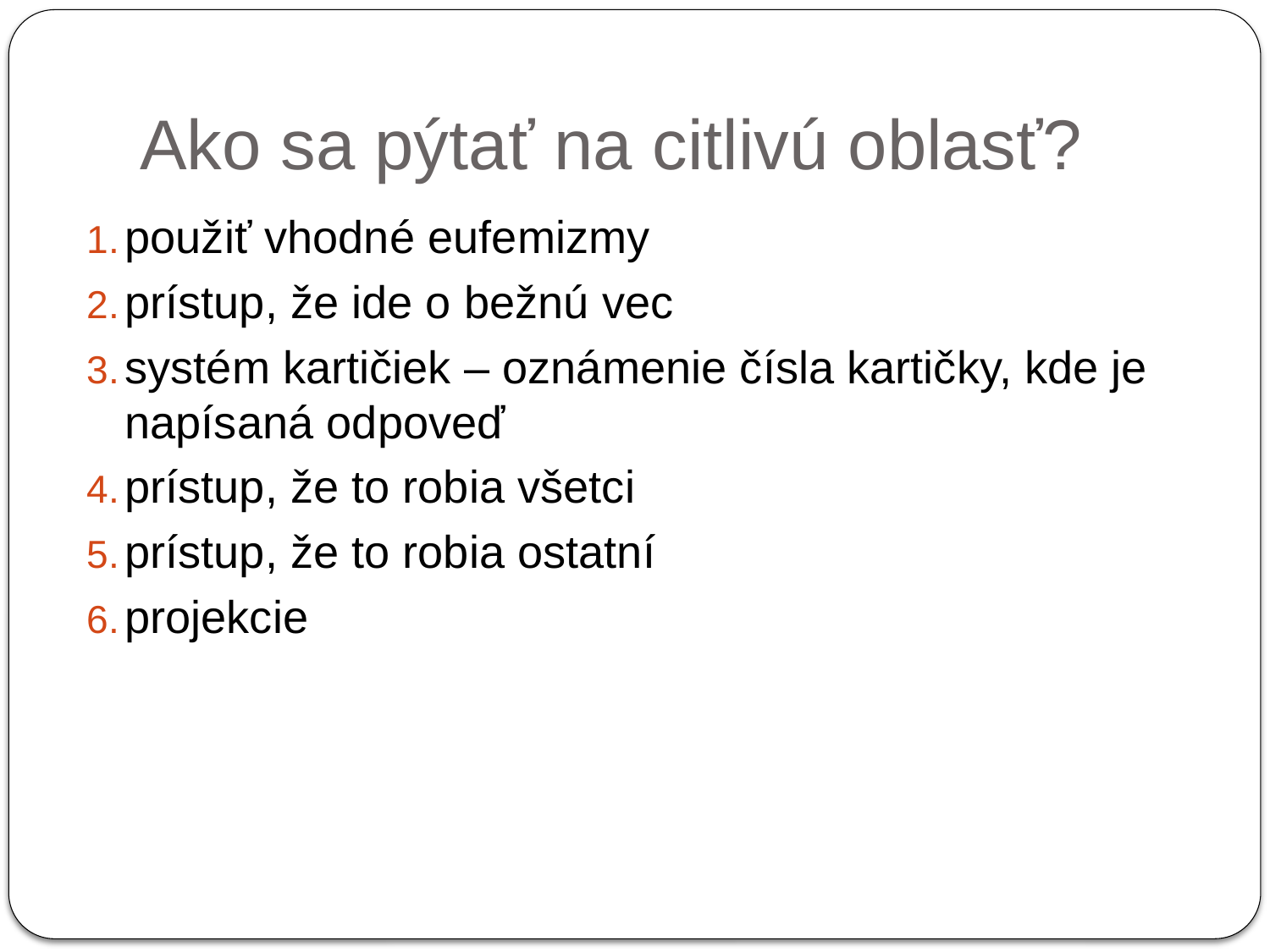

# Ako sa pýtať na citlivú oblasť?
použiť vhodné eufemizmy
prístup, že ide o bežnú vec
systém kartičiek – oznámenie čísla kartičky, kde je napísaná odpoveď
prístup, že to robia všetci
prístup, že to robia ostatní
projekcie